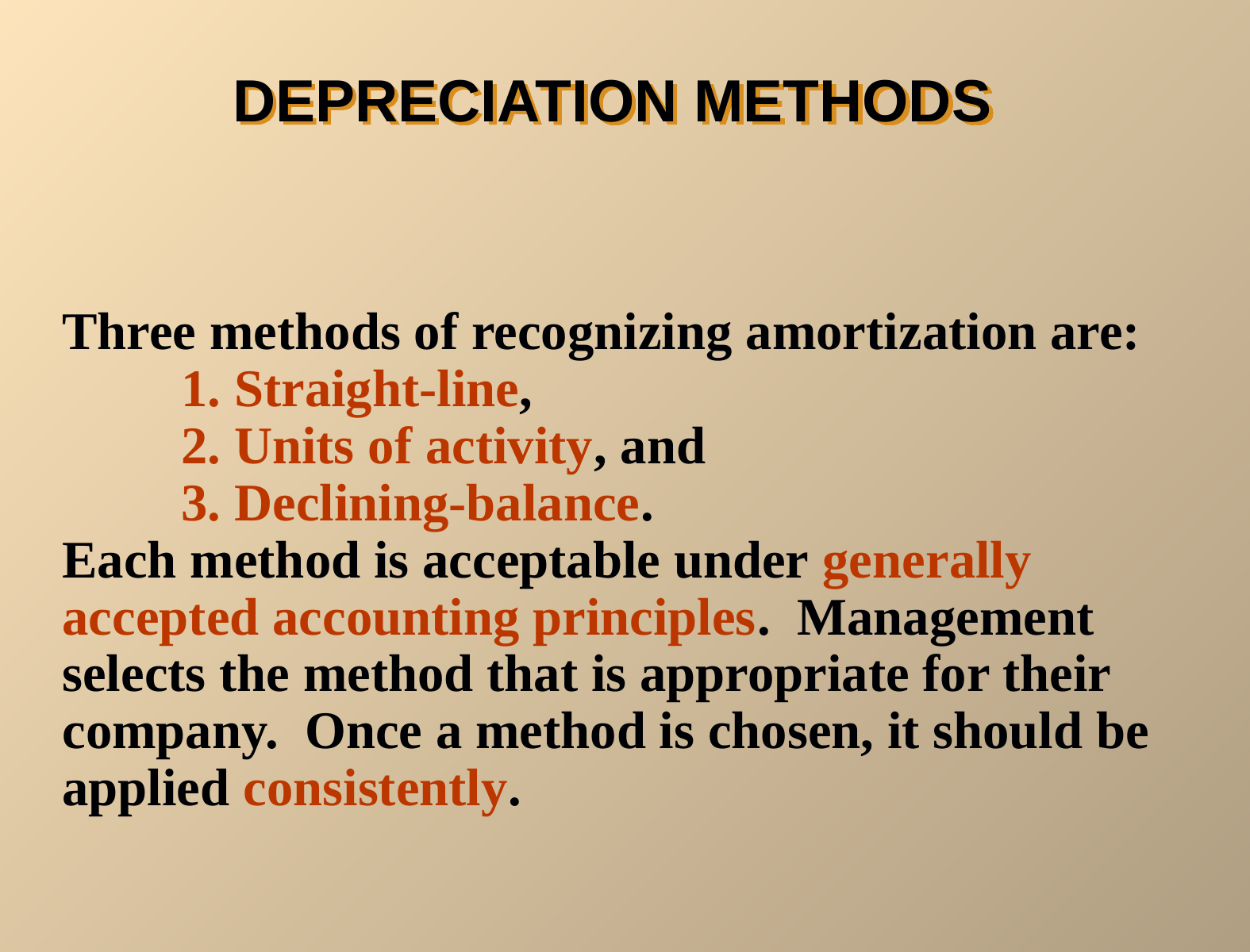

DEPRECIATION METHODS
Three methods of recognizing amortization are:
  	1. Straight-line,
 	2. Units of activity, and
	3. Declining-balance.
Each method is acceptable under generally accepted accounting principles.  Management selects the method that is appropriate for their company.  Once a method is chosen, it should be applied consistently.